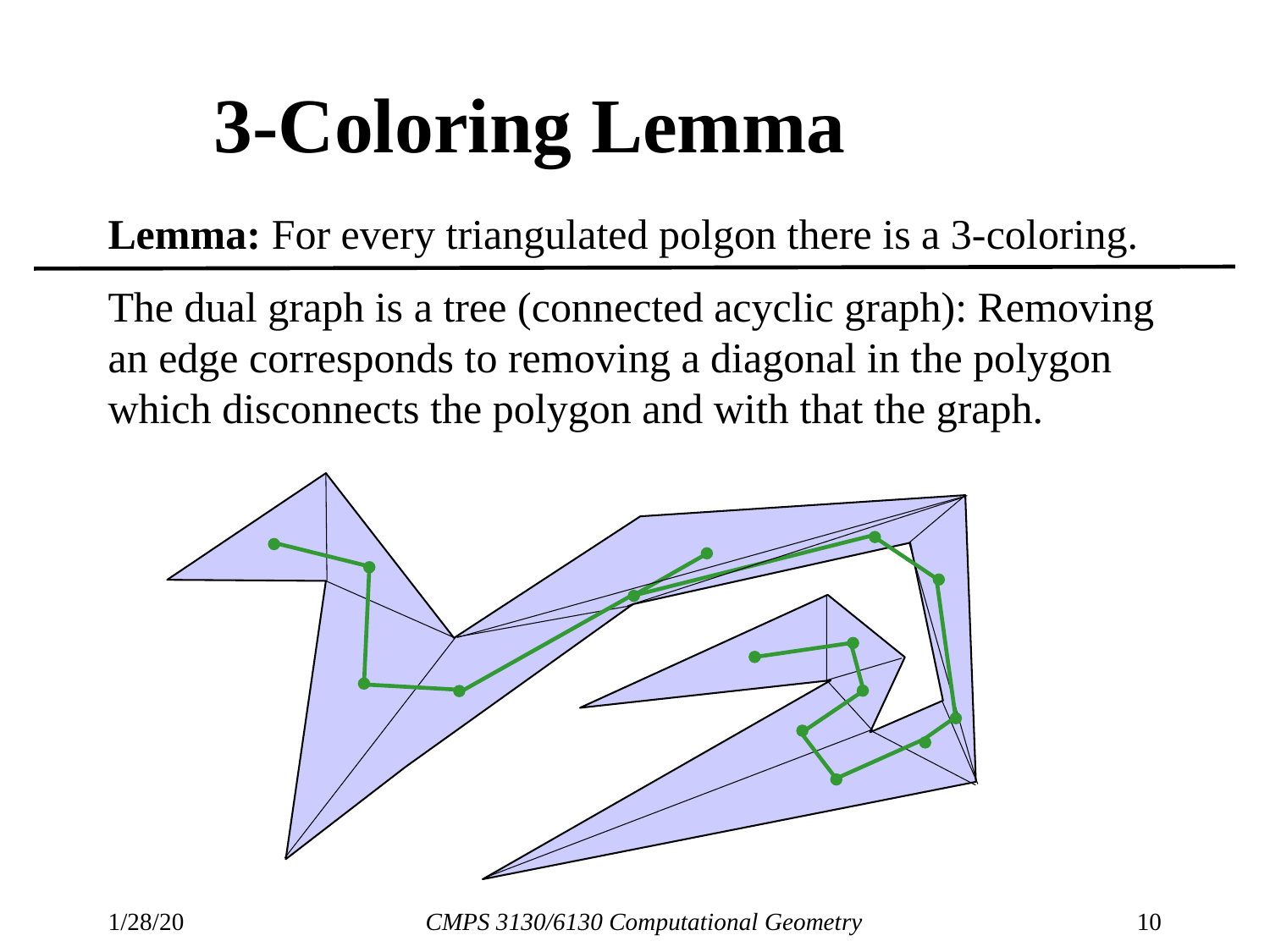

# 3-Coloring Lemma
Lemma: For every triangulated polgon there is a 3-coloring.

The dual graph is a tree (connected acyclic graph): Removing an edge corresponds to removing a diagonal in the polygon which disconnects the polygon and with that the graph.

1/28/20
CMPS 3130/6130 Computational Geometry
10